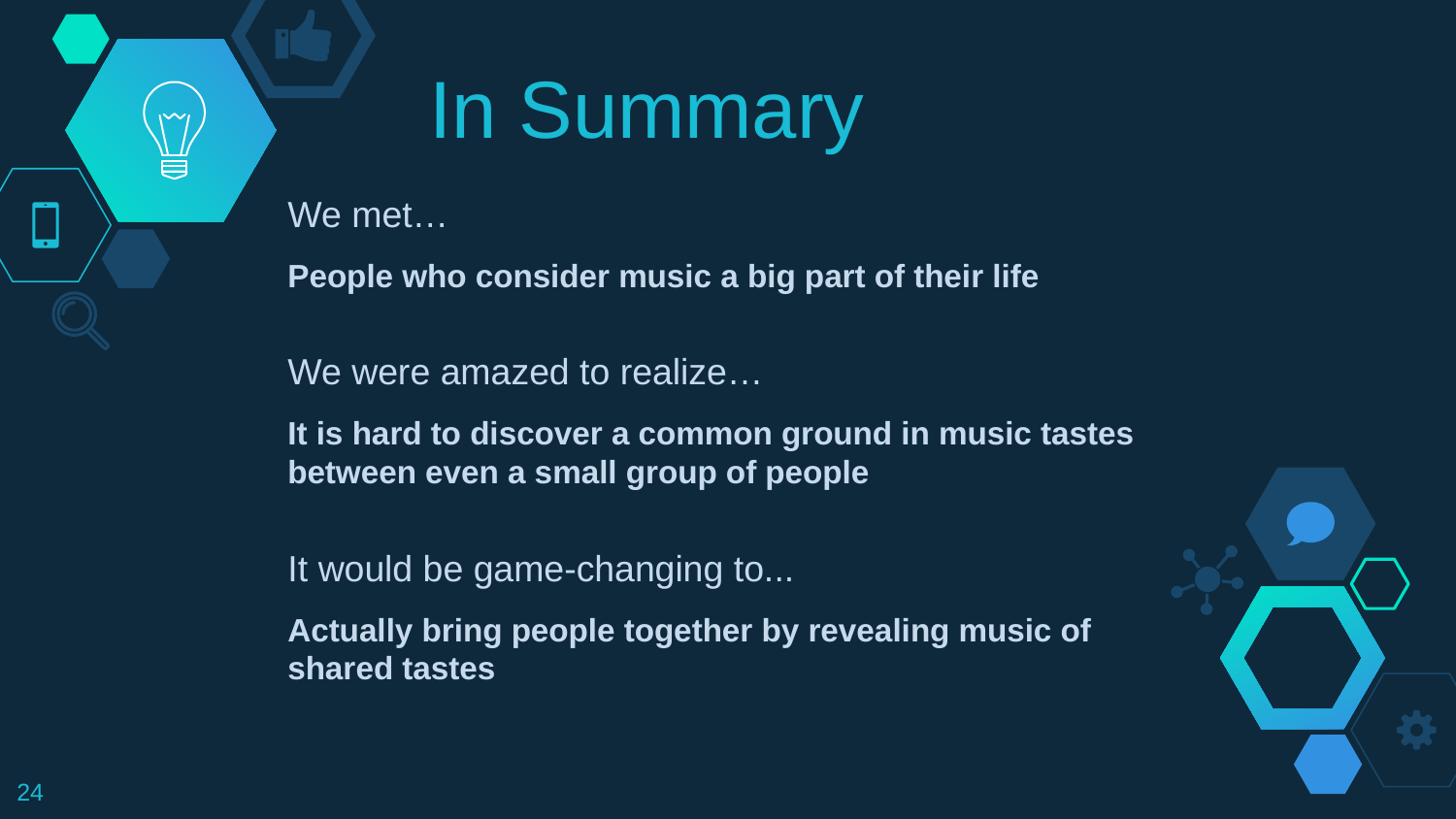

# In Summary
We met…
People who consider music a big part of their life

We were amazed to realize…
It is hard to discover a common ground in music tastes between even a small group of people

It would be game-changing to...
Actually bring people together by revealing music of shared tastes

24